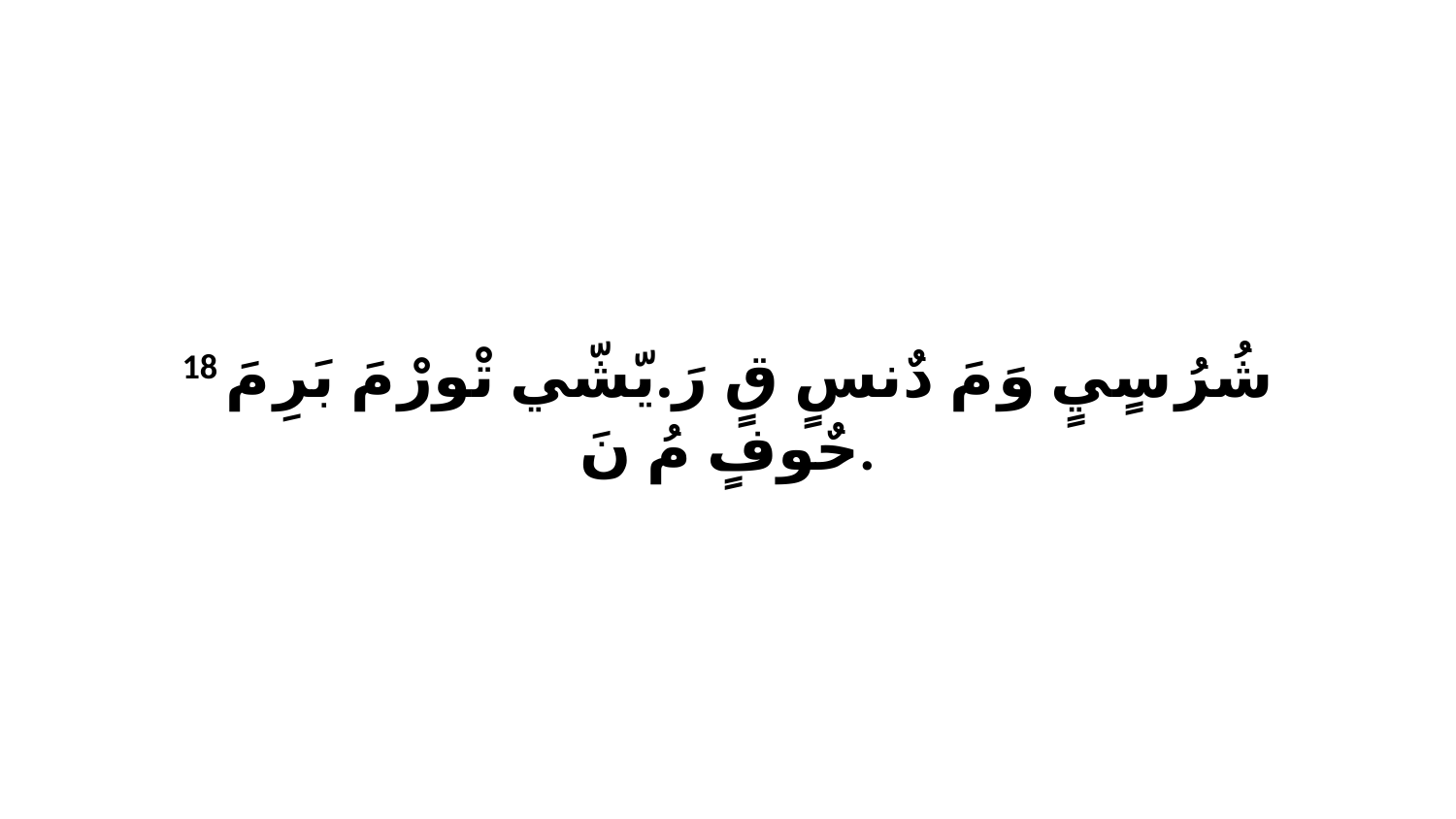

18 شُرُ سٍيٍ وَ مَ دٌنسٍ قٍ رَ.يّشّي تْورْ مَ بَرِ مَ حٌوفٍ مُ نَ.